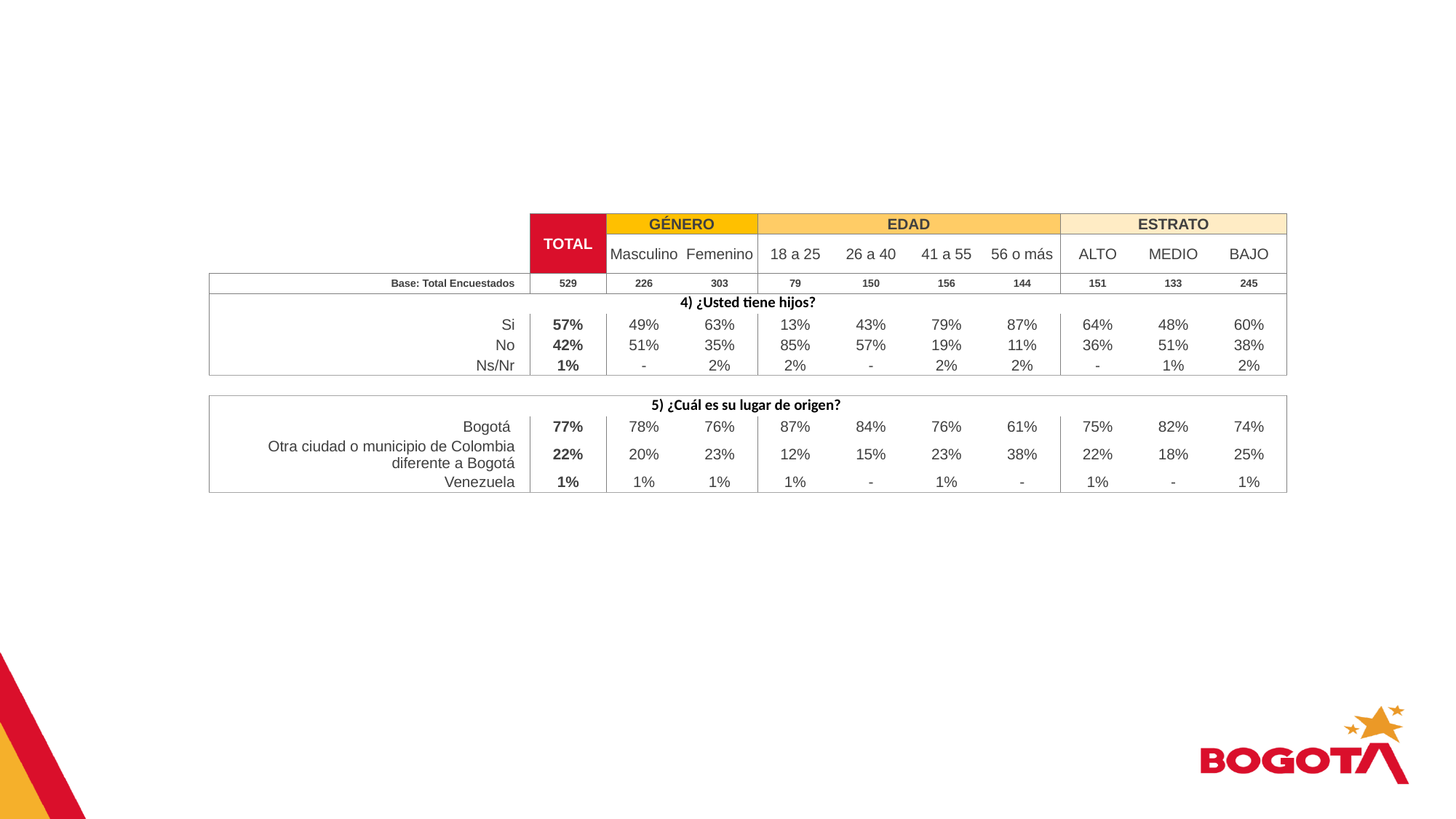

|  |  | TOTAL | GÉNERO |  | EDAD |  |  |  | ESTRATO |  |  |
| --- | --- | --- | --- | --- | --- | --- | --- | --- | --- | --- | --- |
|  |  |  | Masculino | Femenino | 18 a 25 | 26 a 40 | 41 a 55 | 56 o más | ALTO | MEDIO | BAJO |
| Base: Total Encuestados |  | 529 | 226 | 303 | 79 | 150 | 156 | 144 | 151 | 133 | 245 |
| 4) ¿Usted tiene hijos? |  |  |  |  |  |  |  |  |  |  |  |
| Si |  | 57% | 49% | 63% | 13% | 43% | 79% | 87% | 64% | 48% | 60% |
| No |  | 42% | 51% | 35% | 85% | 57% | 19% | 11% | 36% | 51% | 38% |
| Ns/Nr |  | 1% | - | 2% | 2% | - | 2% | 2% | - | 1% | 2% |
|  |  |  |  |  |  |  |  |  |  |  |  |
| 5) ¿Cuál es su lugar de origen? |  |  |  |  |  |  |  |  |  |  |  |
| Bogotá |  | 77% | 78% | 76% | 87% | 84% | 76% | 61% | 75% | 82% | 74% |
| Otra ciudad o municipio de Colombia diferente a Bogotá |  | 22% | 20% | 23% | 12% | 15% | 23% | 38% | 22% | 18% | 25% |
| Venezuela |  | 1% | 1% | 1% | 1% | - | 1% | - | 1% | - | 1% |